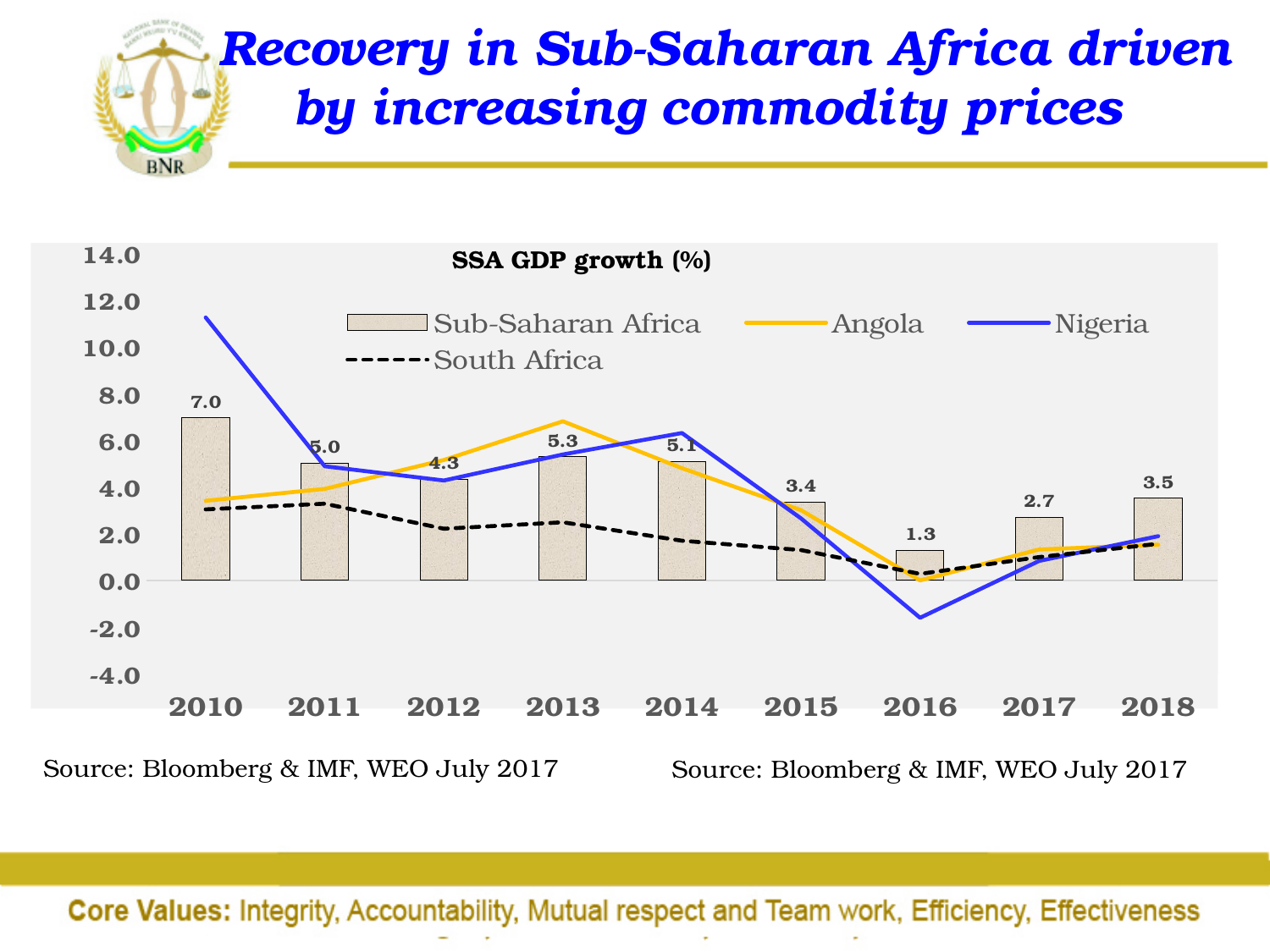

# Recovery in Sub-Saharan Africa driven by increasing commodity prices

### Chart

| Category | Sub-Saharan Africa | Angola | Nigeria | South Africa |
|---|---|---|---|---|
| 2010 | 6.961 | 3.408 | 11.259 | 3.04 |
| 2011 | 5.03 | 3.919 | 4.887 | 3.284 |
| 2012 | 4.327 | 5.155 | 4.279 | 2.213 |
| 2013 | 5.288 | 6.814 | 5.394 | 2.489 |
| 2014 | 5.102 | 4.804 | 6.31 | 1.7 |
| 2015 | 3.362 | 3.007 | 2.653 | 1.299 |
| 2016 | 1.3 | 0.0 | -1.6 | 0.279 |
| 2017 | 2.7 | 1.326 | 0.833 | 1.0 |
| 2018 | 3.514 | 1.528 | 1.893 | 1.569 |
SSA GDP growth (%)
Source: Bloomberg & IMF, WEO July 2017
Source: Bloomberg & IMF, WEO July 2017